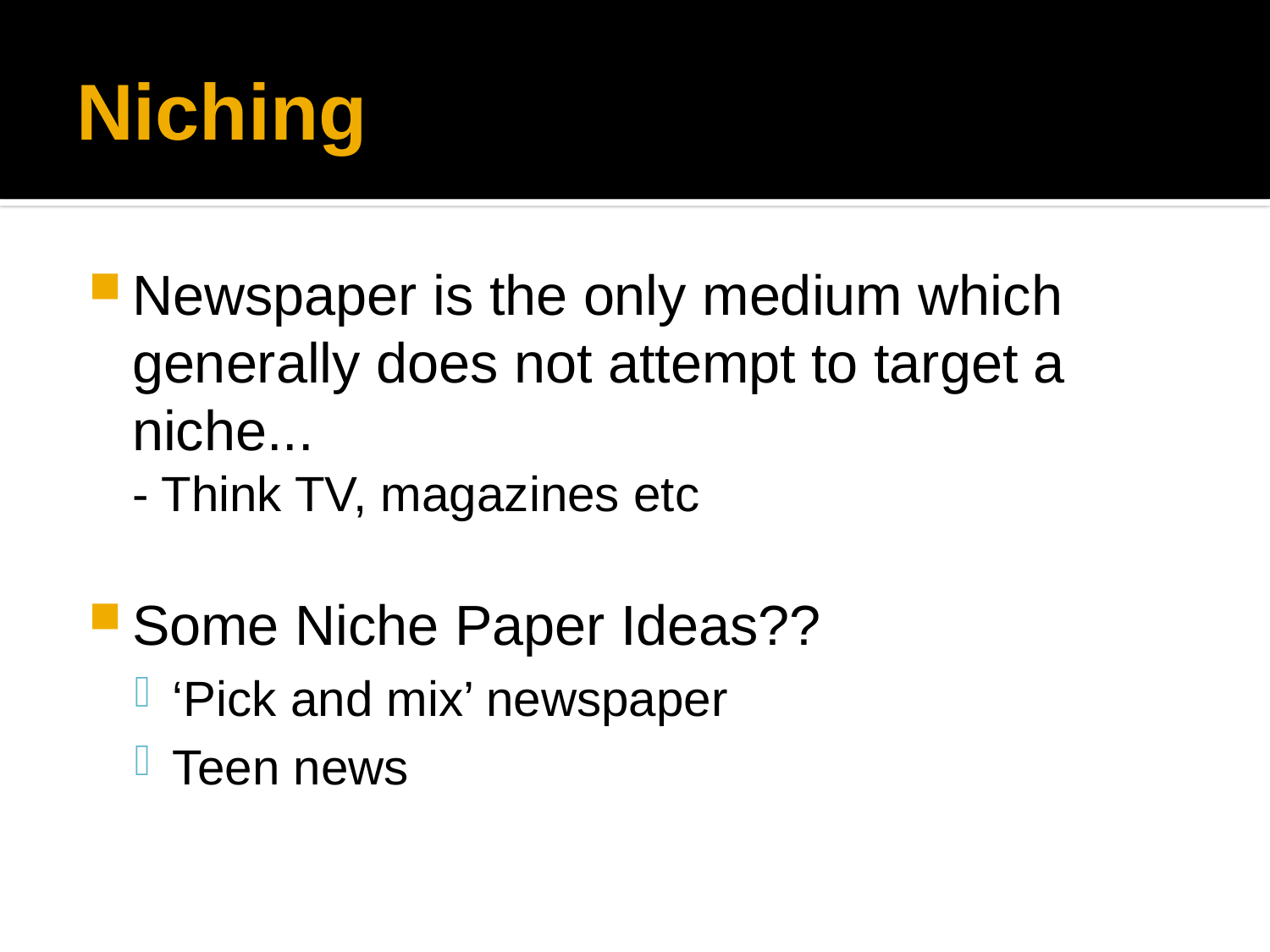

# Niching
Newspaper is the only medium which generally does not attempt to target a niche...
	- Think TV, magazines etc

Some Niche Paper Ideas??
‘Pick and mix’ newspaper
Teen news